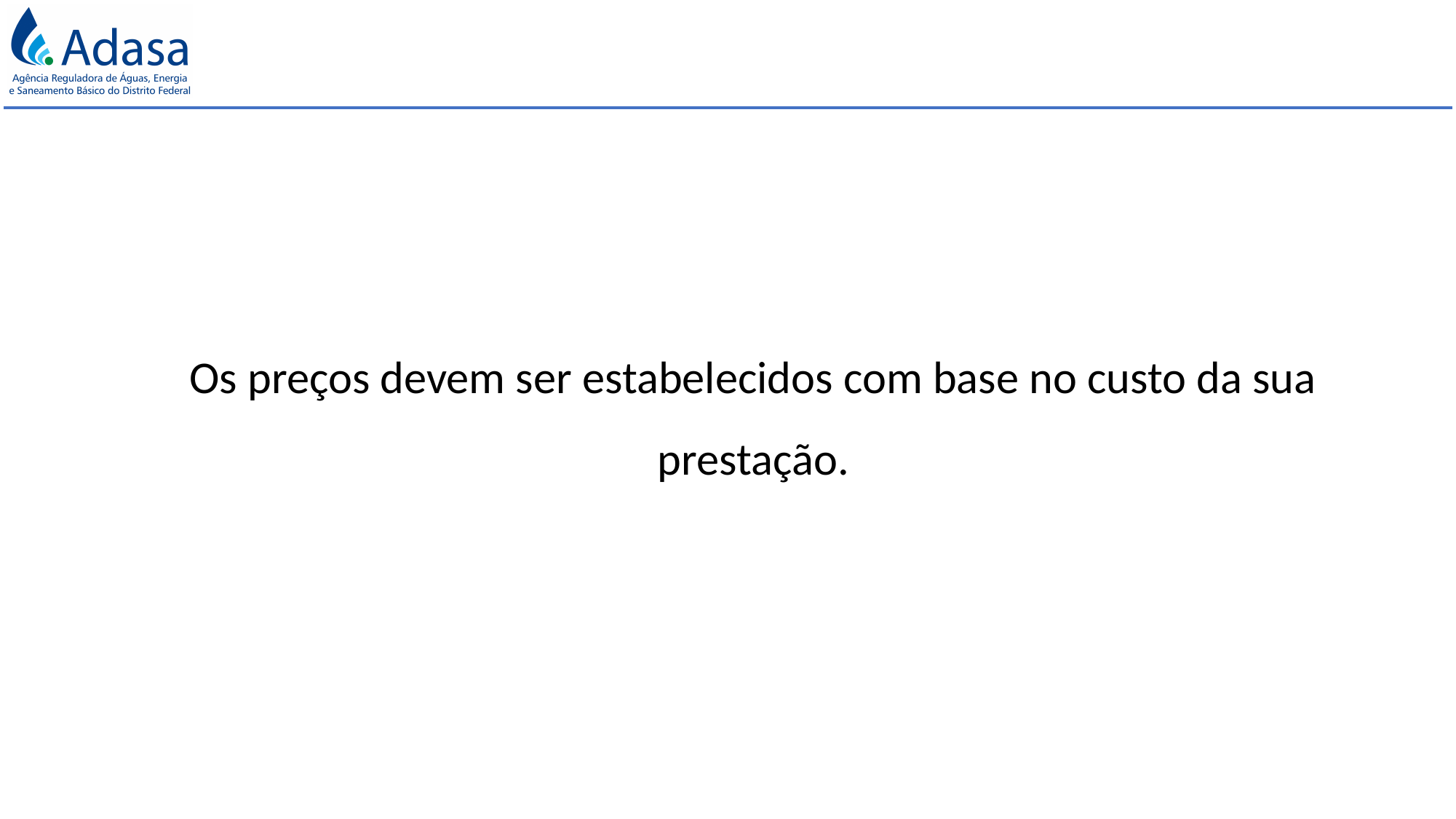

Os preços devem ser estabelecidos com base no custo da sua prestação.